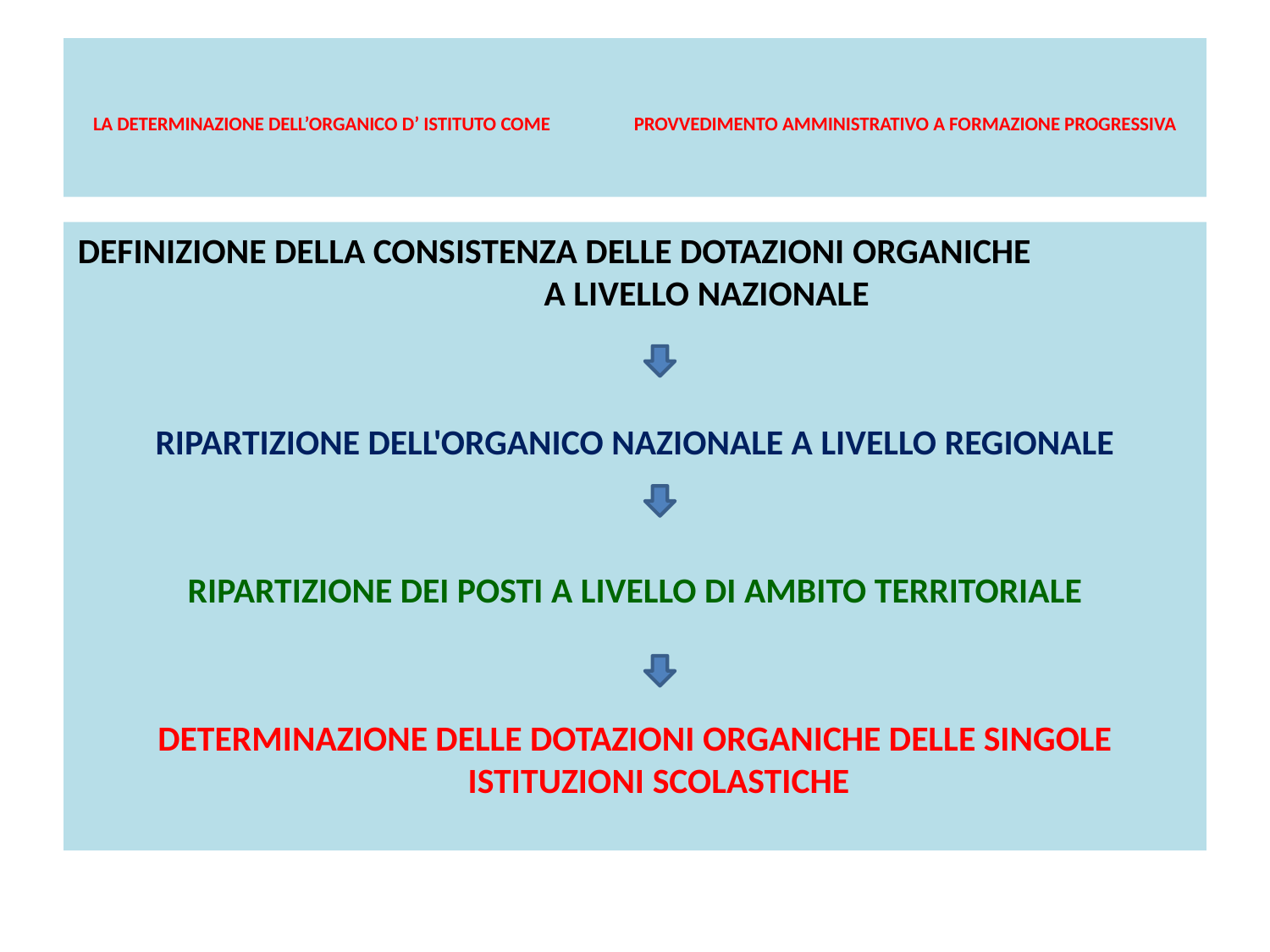

# LA DETERMINAZIONE DELL’ORGANICO D’ ISTITUTO COME                   PROVVEDIMENTO AMMINISTRATIVO A FORMAZIONE PROGRESSIVA
DEFINIZIONE DELLA CONSISTENZA DELLE DOTAZIONI ORGANICHE                                 A LIVELLO NAZIONALE

RIPARTIZIONE DELL'ORGANICO NAZIONALE A LIVELLO REGIONALE

RIPARTIZIONE DEI POSTI A LIVELLO DI AMBITO TERRITORIALE

DETERMINAZIONE DELLE DOTAZIONI ORGANICHE DELLE SINGOLE ISTITUZIONI SCOLASTICHE